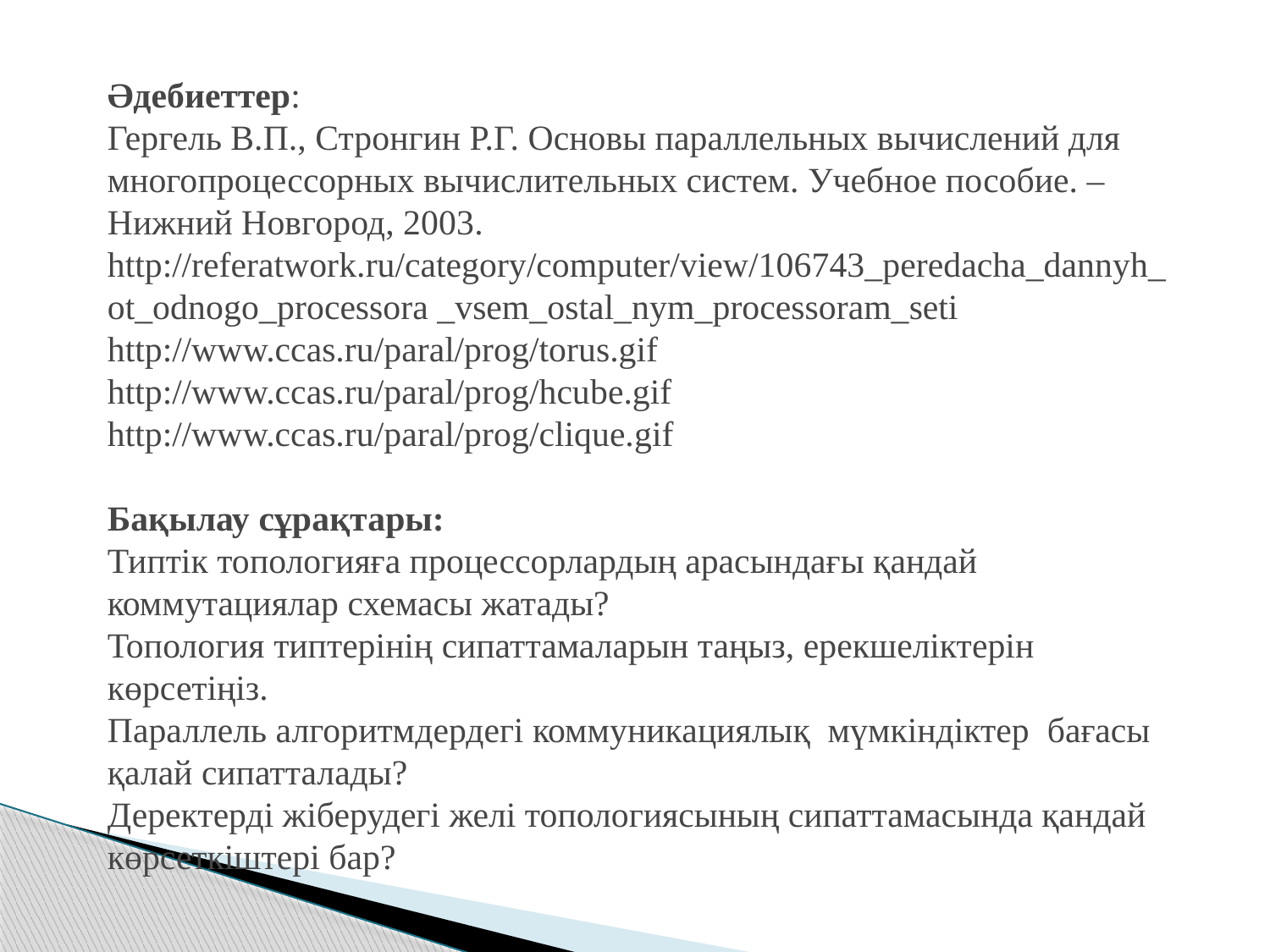

Әдебиеттер:
Гергель В.П., Стронгин Р.Г. Основы параллельных вычислений для многопроцессорных вычислительных систем. Учебное пособие. – Нижний Новгород, 2003. http://referatwork.ru/category/computer/view/106743_peredacha_dannyh_ot_odnogo_processora _vsem_ostal_nym_processoram_seti
http://www.ccas.ru/paral/prog/torus.gif
http://www.ccas.ru/paral/prog/hcube.gif
http://www.ccas.ru/paral/prog/clique.gif

Бақылау сұрақтары:
Типтік топологияға процессорлардың арасындағы қандай коммутациялар схемасы жатады?
Топология типтерінің сипаттамаларын таңыз, ерекшеліктерін көрсетіңіз.
Параллель алгоритмдердегі коммуникациялық  мүмкіндіктер  бағасы қалай сипатталады?
Деректерді жіберудегі желі топологиясының сипаттамасында қандай  көрсеткіштері бар?